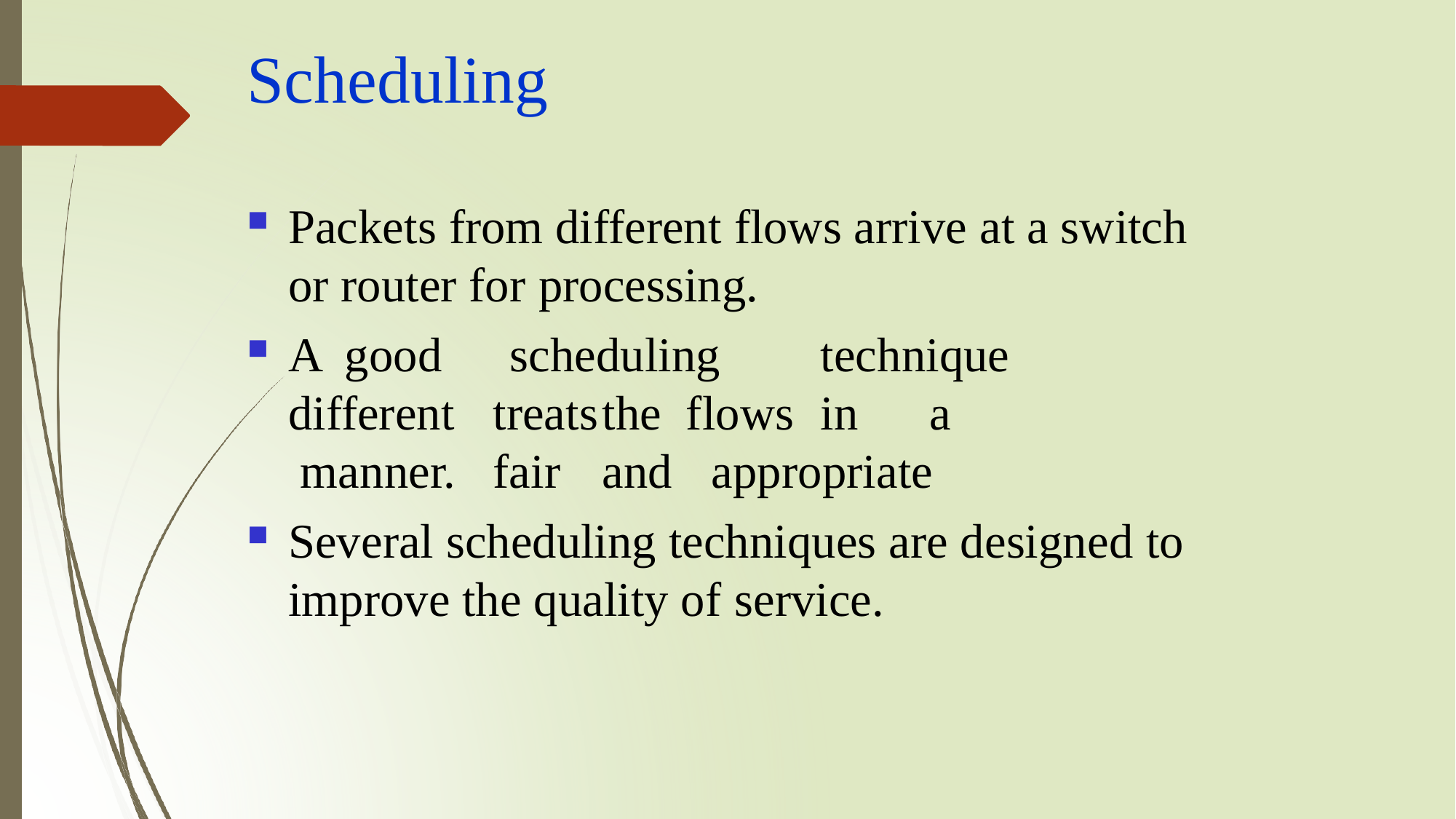

# Scheduling
Packets from different flows arrive at a switch  or router for processing.
A good  different  manner.
scheduling	technique		treats	the  flows	in	a		fair	and	appropriate
Several scheduling techniques are designed to  improve the quality of service.